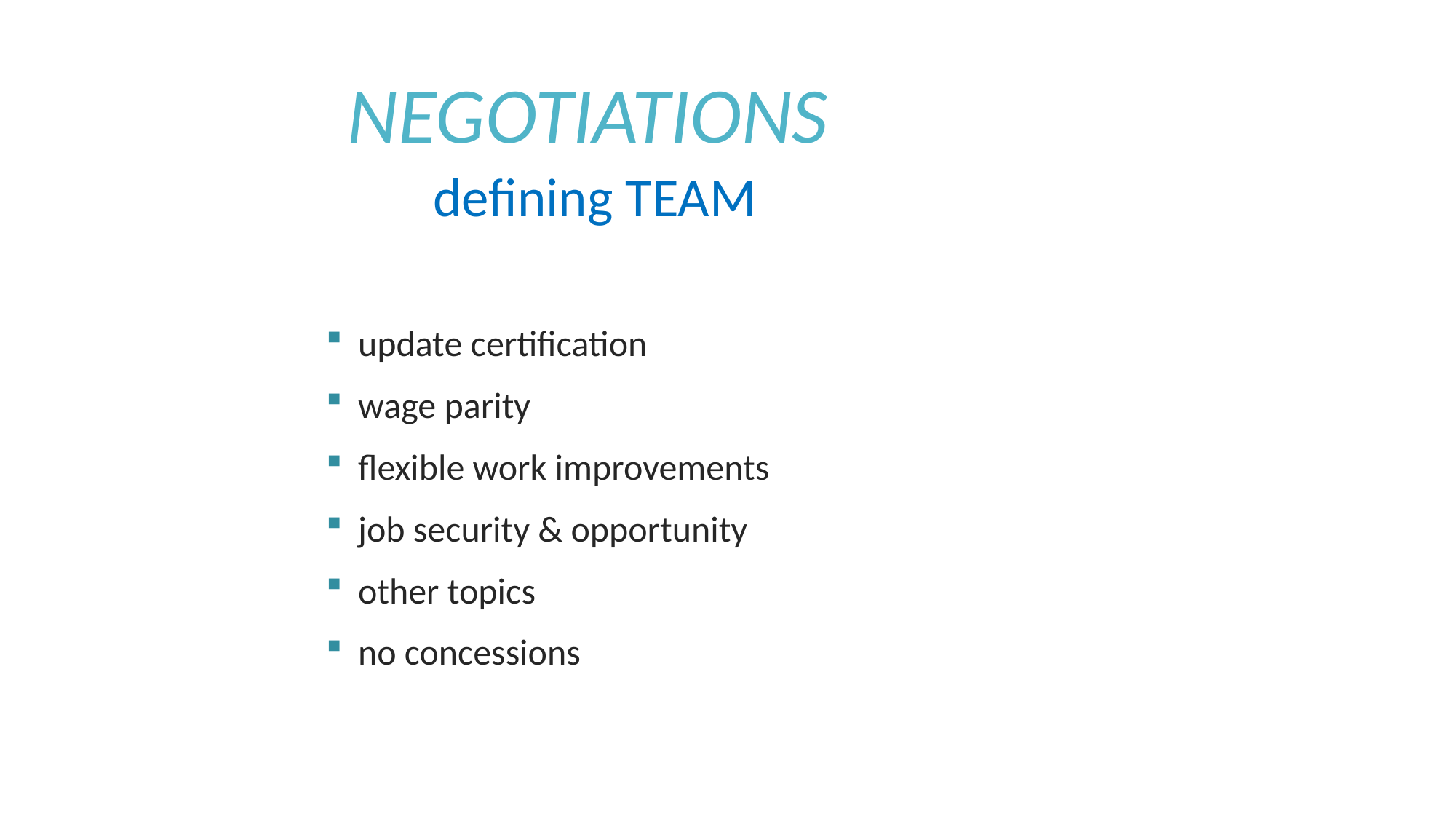

# NEGOTIATIONS defining TEAM
update certification
wage parity
flexible work improvements
job security & opportunity
other topics
no concessions